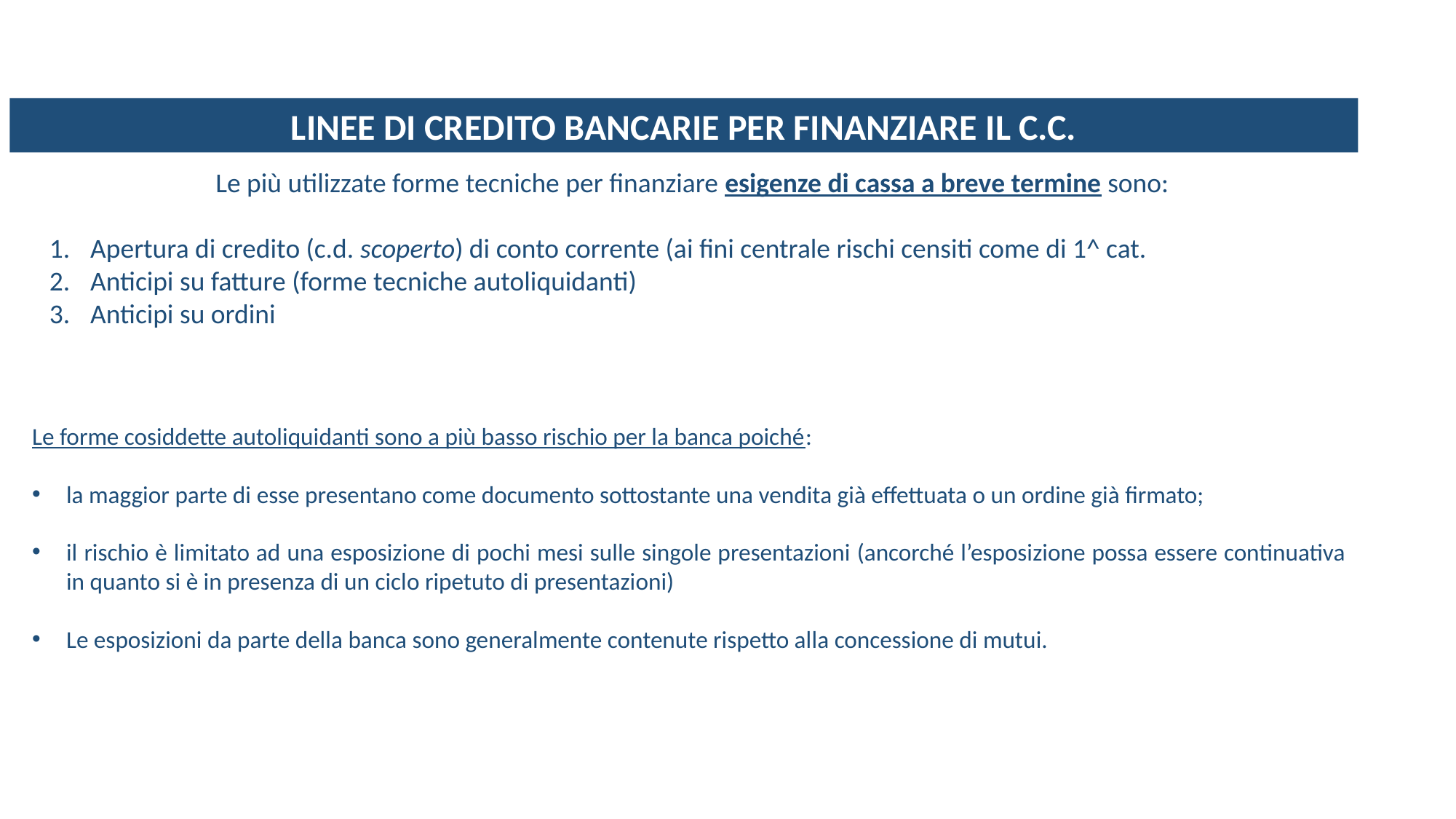

LINEE DI CREDITO BANCARIE PER FINANZIARE IL C.C.
Le più utilizzate forme tecniche per finanziare esigenze di cassa a breve termine sono:

Apertura di credito (c.d. scoperto) di conto corrente (ai fini centrale rischi censiti come di 1^ cat.
Anticipi su fatture (forme tecniche autoliquidanti)
Anticipi su ordini
Le forme cosiddette autoliquidanti sono a più basso rischio per la banca poiché:

la maggior parte di esse presentano come documento sottostante una vendita già effettuata o un ordine già firmato;

il rischio è limitato ad una esposizione di pochi mesi sulle singole presentazioni (ancorché l’esposizione possa essere continuativa in quanto si è in presenza di un ciclo ripetuto di presentazioni)

Le esposizioni da parte della banca sono generalmente contenute rispetto alla concessione di mutui.